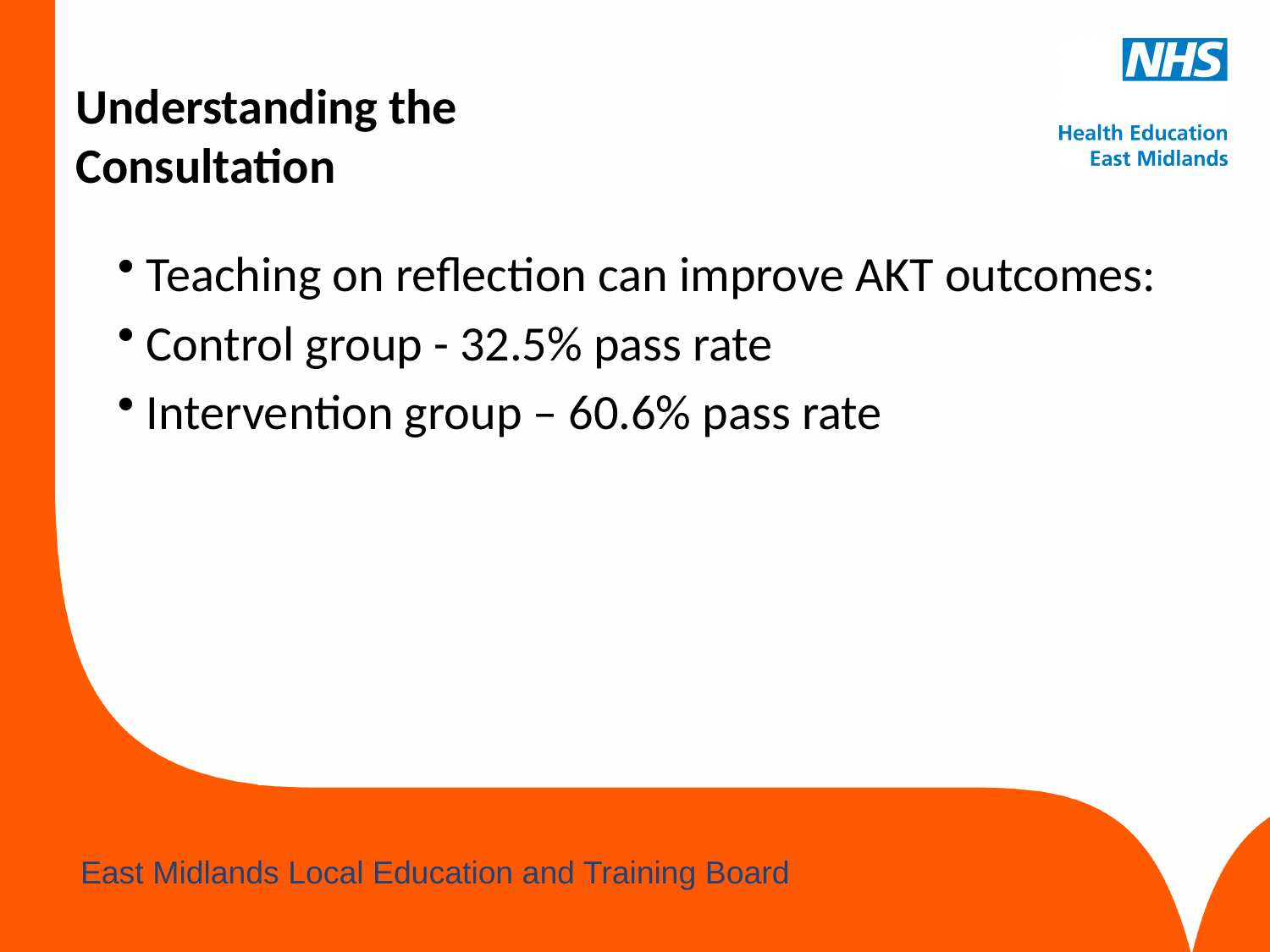

# Understanding the Consultation
 Teaching on reflection can improve AKT outcomes:
 Control group - 32.5% pass rate
 Intervention group – 60.6% pass rate